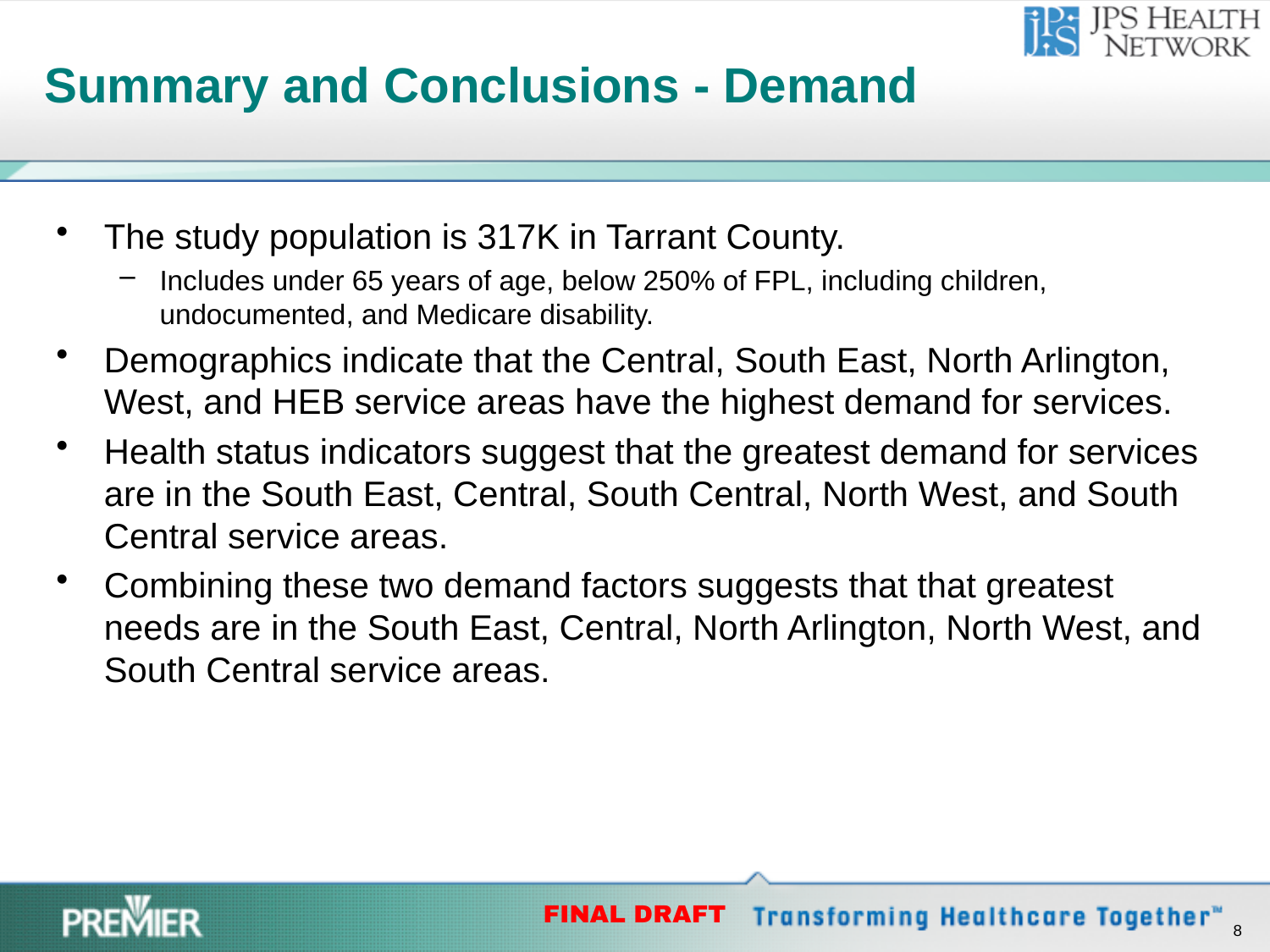

# Summary and Conclusions - Demand
The study population is 317K in Tarrant County.
Includes under 65 years of age, below 250% of FPL, including children, undocumented, and Medicare disability.
Demographics indicate that the Central, South East, North Arlington, West, and HEB service areas have the highest demand for services.
Health status indicators suggest that the greatest demand for services are in the South East, Central, South Central, North West, and South Central service areas.
Combining these two demand factors suggests that that greatest needs are in the South East, Central, North Arlington, North West, and South Central service areas.
8